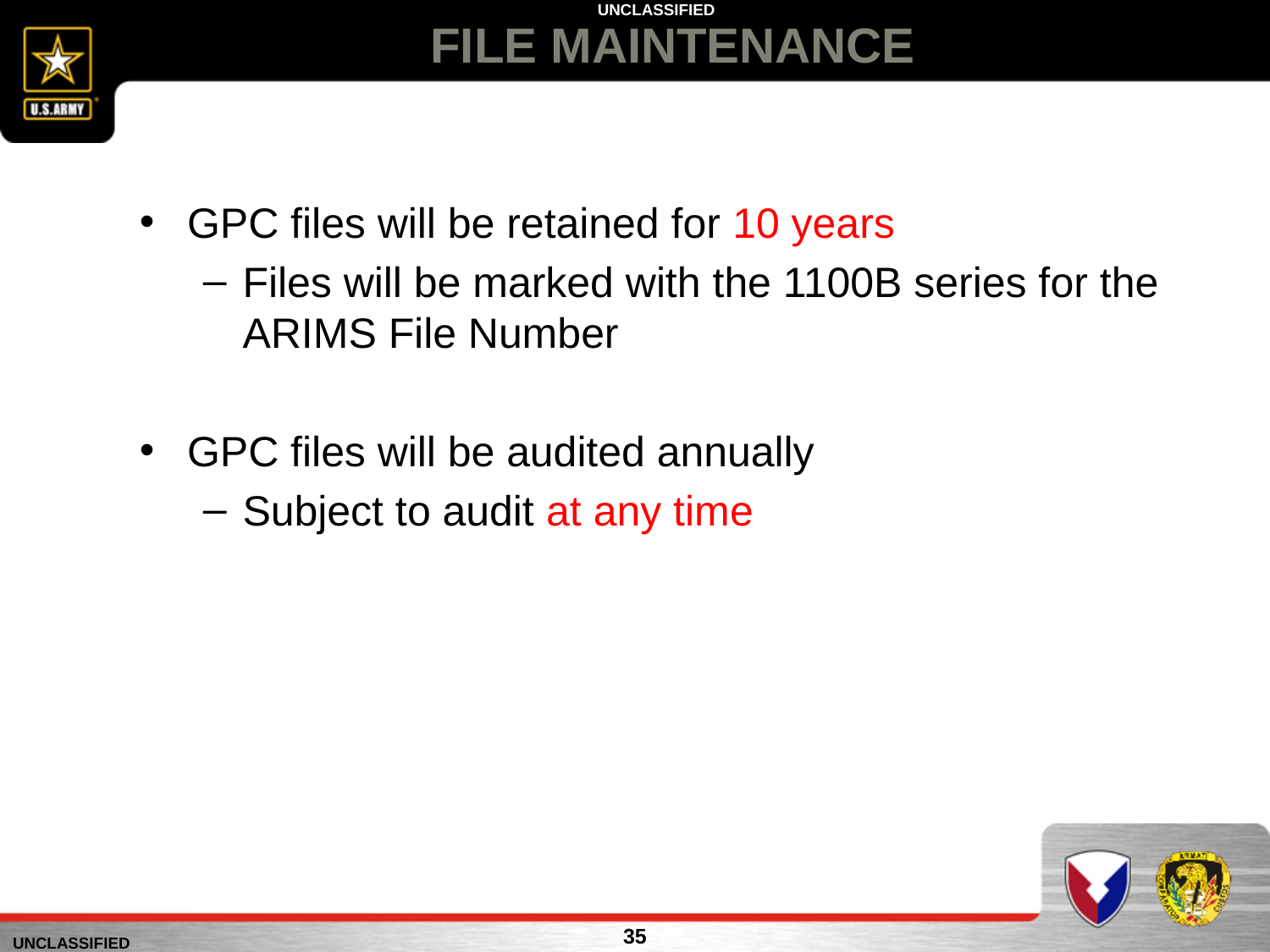

# FILE MAINTENANCE
GPC files will be retained for 10 years
Files will be marked with the 1100B series for the ARIMS File Number

GPC files will be audited annually
Subject to audit at any time
35